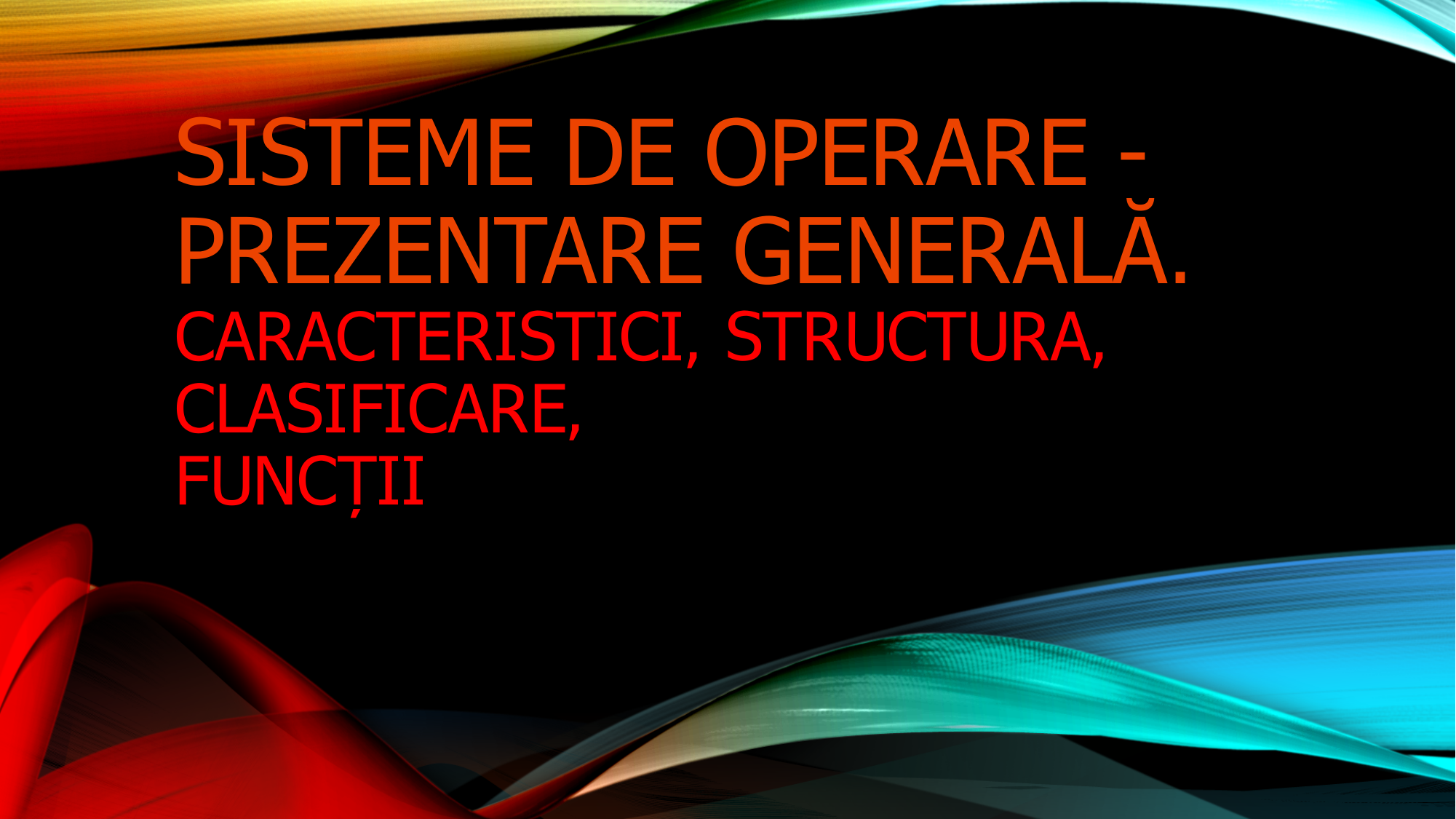

# Sisteme de operare - Prezentare generală. caracteristici, structura, clasificare, funcții